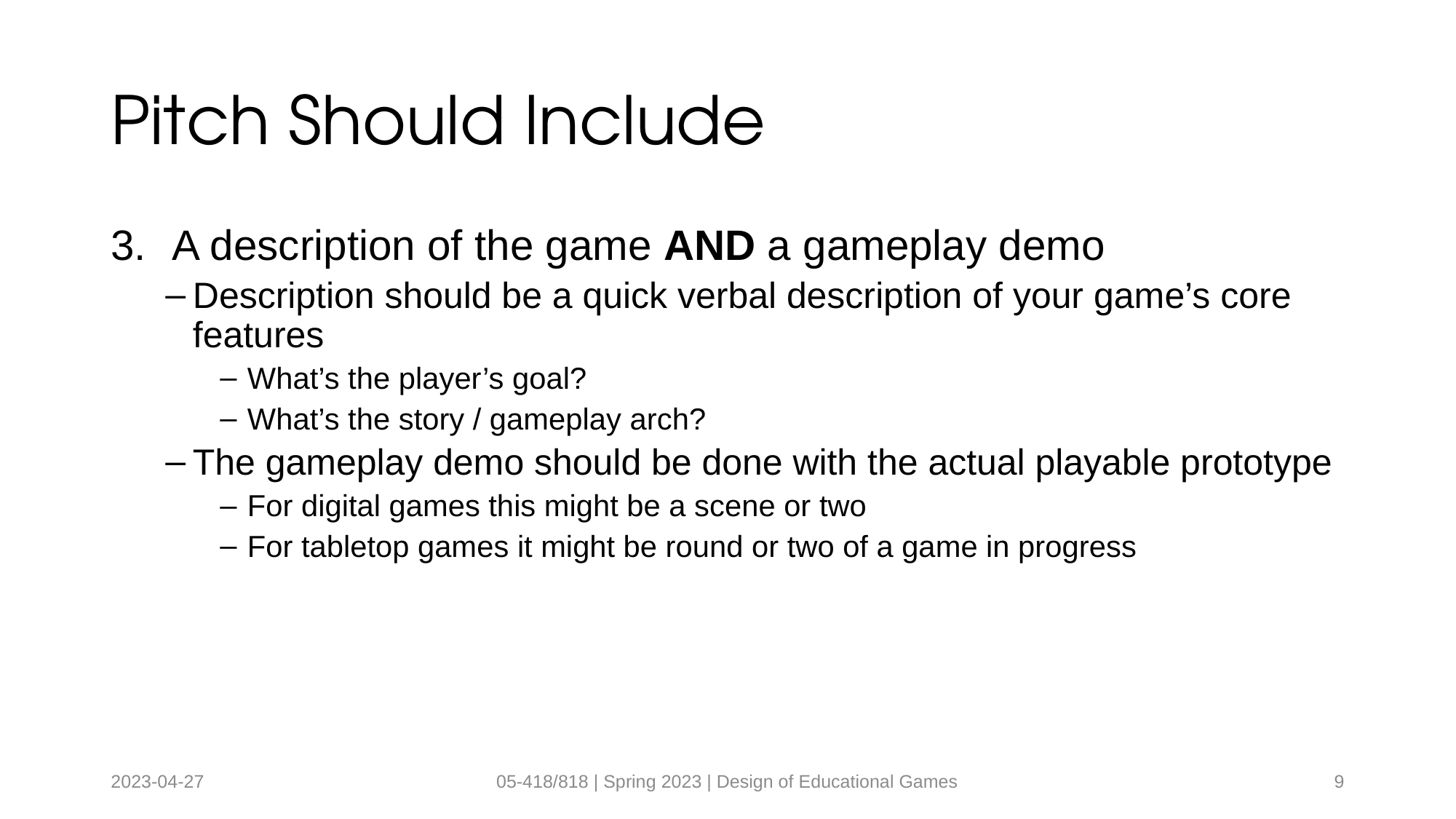

# Pitch Should Include
A description of the game AND a gameplay demo
Description should be a quick verbal description of your game’s core features
What’s the player’s goal?
What’s the story / gameplay arch?
The gameplay demo should be done with the actual playable prototype
For digital games this might be a scene or two
For tabletop games it might be round or two of a game in progress

2023-04-27
05-418/818 | Spring 2023 | Design of Educational Games
9